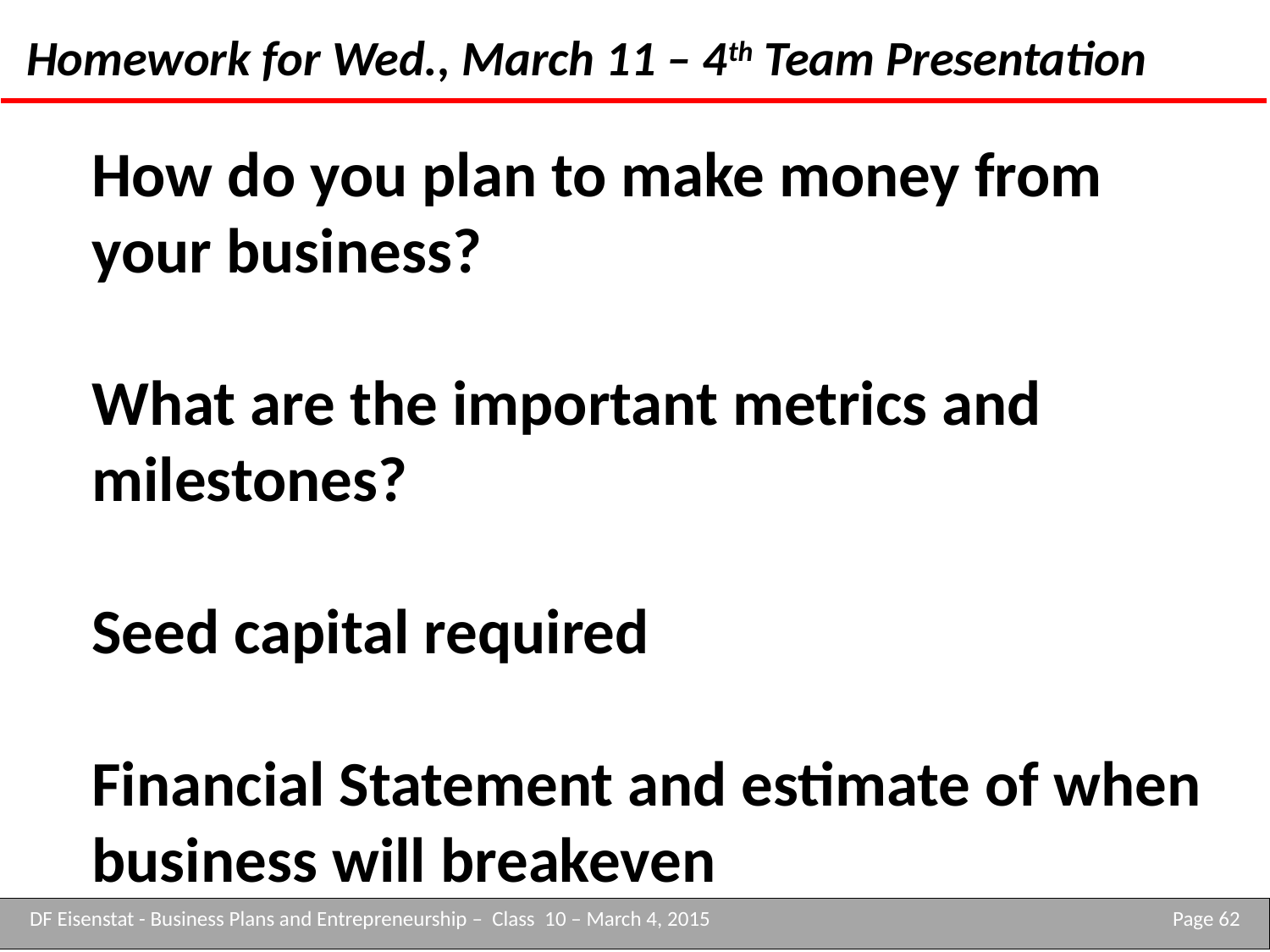

Homework for Wed., March 11 – 4th Team Presentation
How do you plan to make money from your business?

What are the important metrics and milestones?

Seed capital required

Financial Statement and estimate of when business will breakeven